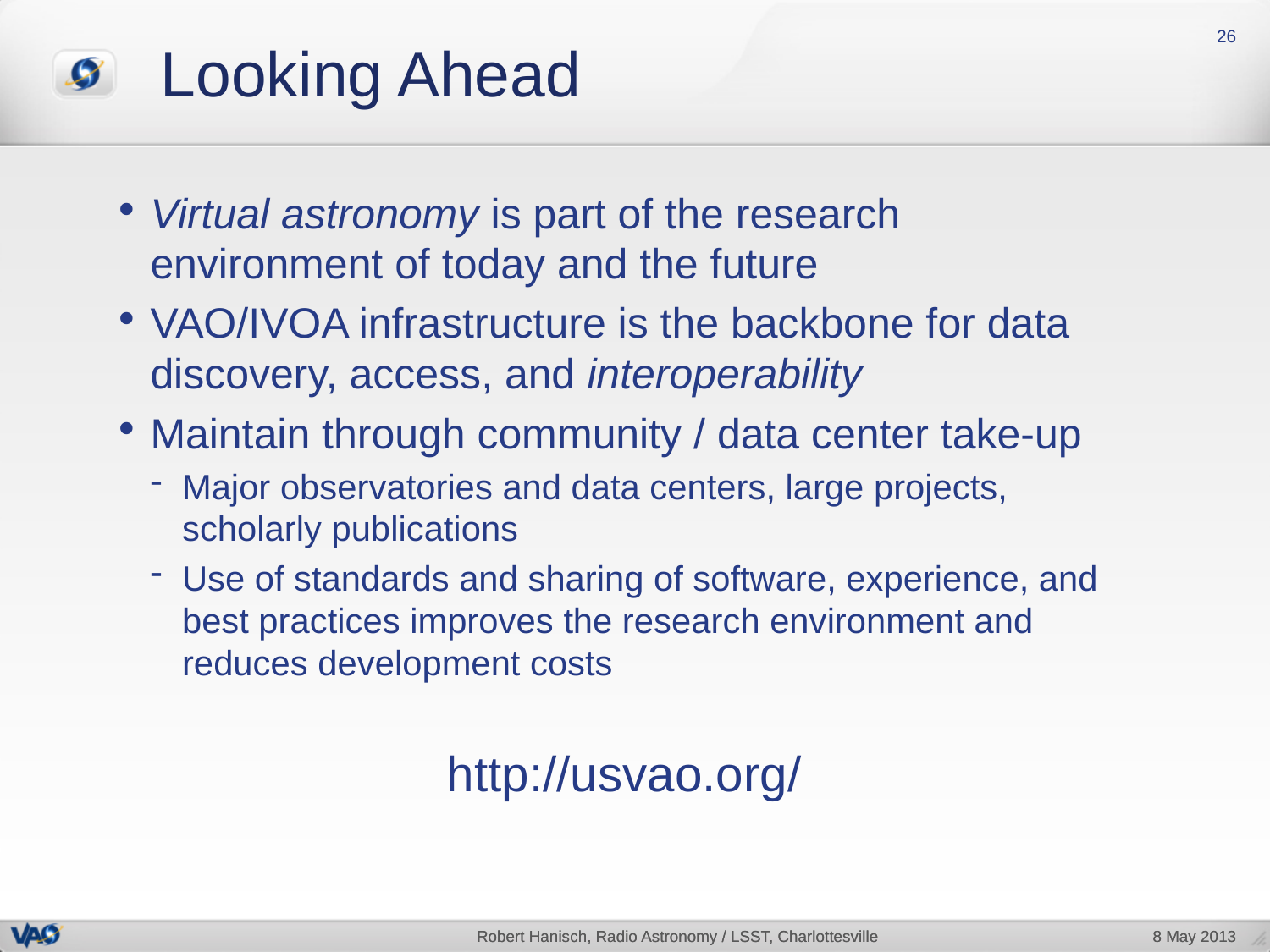

# Looking Ahead
26
Virtual astronomy is part of the research environment of today and the future
VAO/IVOA infrastructure is the backbone for data discovery, access, and interoperability
Maintain through community / data center take-up
Major observatories and data centers, large projects, scholarly publications
Use of standards and sharing of software, experience, and best practices improves the research environment and reduces development costs

http://usvao.org/